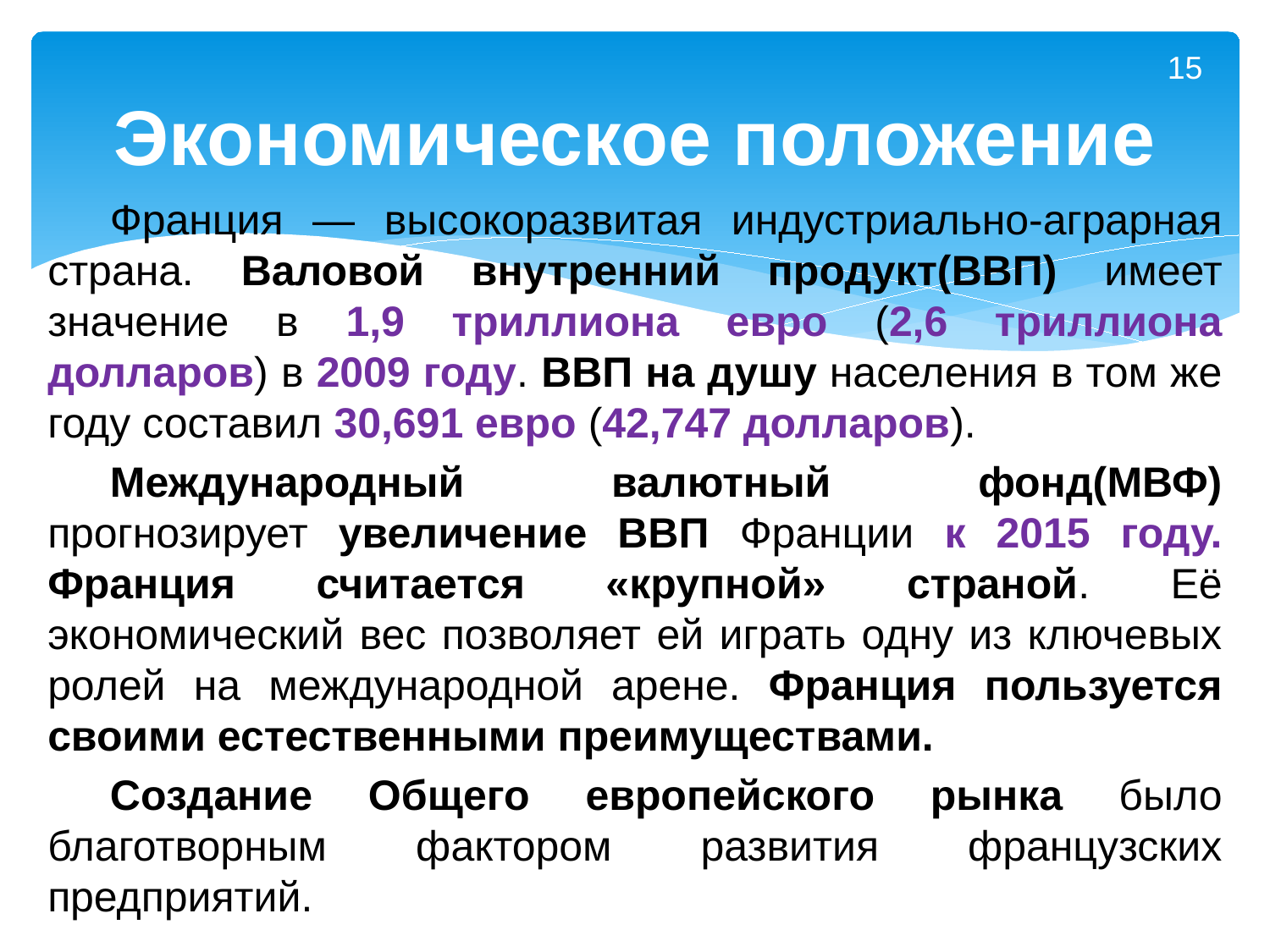

15
# Экономическое положение
Франция — высокоразвитая индустриально-аграрная страна. Валовой внутренний продукт(ВВП) имеет значение в 1,9 триллиона евро (2,6 триллиона долларов) в 2009 году. ВВП на душу населения в том же году составил 30,691 евро (42,747 долларов).
Международный валютный фонд(МВФ) прогнозирует увеличение ВВП Франции к 2015 году. Франция считается «крупной» страной. Её экономический вес позволяет ей играть одну из ключевых ролей на международной арене. Франция пользуется своими естественными преимуществами.
Создание Общего европейского рынка было благотворным фактором развития французских предприятий.